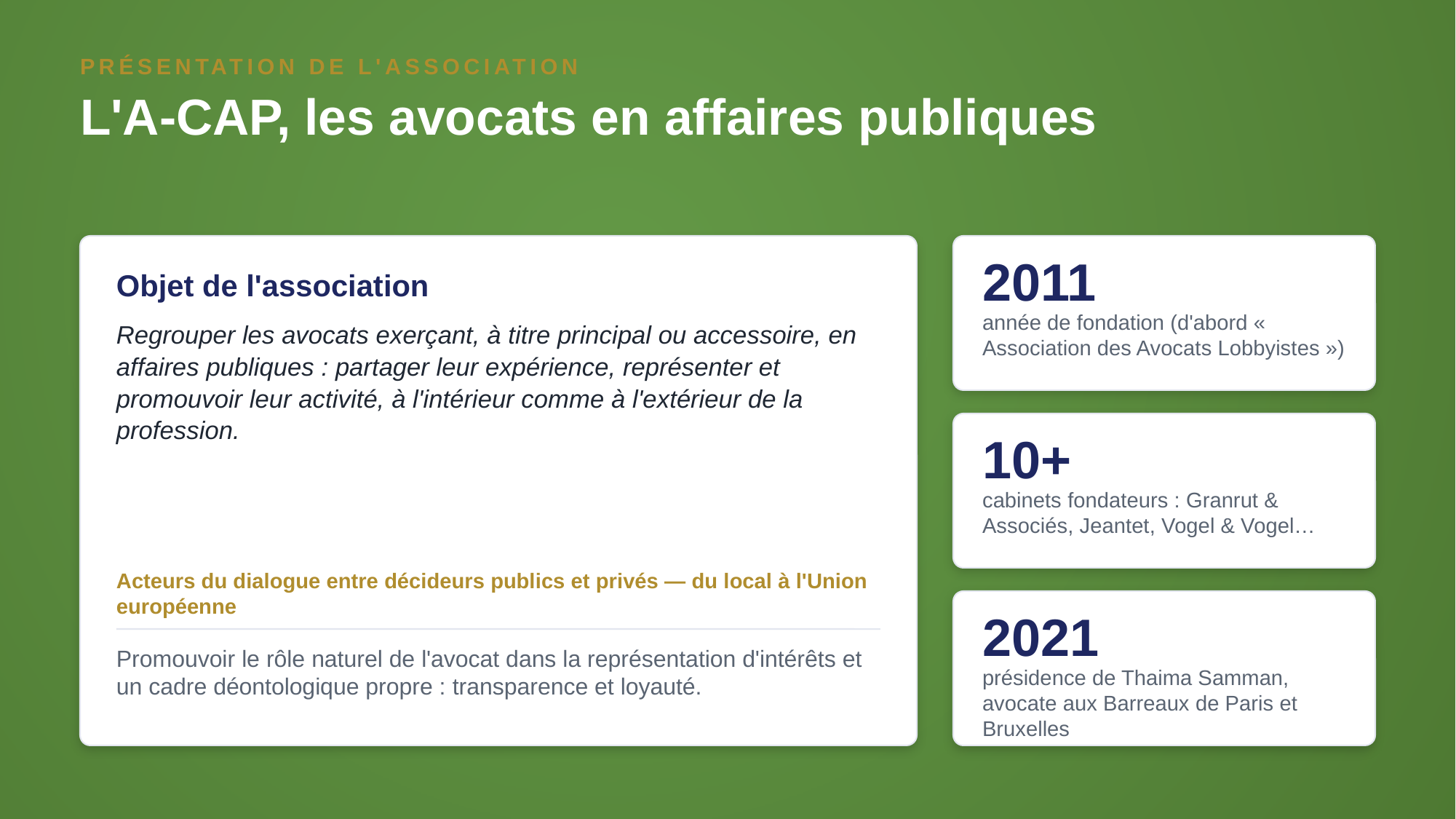

PRÉSENTATION DE L'ASSOCIATION
L'A-CAP, les avocats en affaires publiques

2011
Objet de l'association
année de fondation (d'abord « Association des Avocats Lobbyistes »)
Regrouper les avocats exerçant, à titre principal ou accessoire, en affaires publiques : partager leur expérience, représenter et promouvoir leur activité, à l'intérieur comme à l'extérieur de la profession.

10+
cabinets fondateurs : Granrut & Associés, Jeantet, Vogel & Vogel…
Acteurs du dialogue entre décideurs publics et privés — du local à l'Union européenne

2021

Promouvoir le rôle naturel de l'avocat dans la représentation d'intérêts et un cadre déontologique propre : transparence et loyauté.
présidence de Thaima Samman, avocate aux Barreaux de Paris et Bruxelles